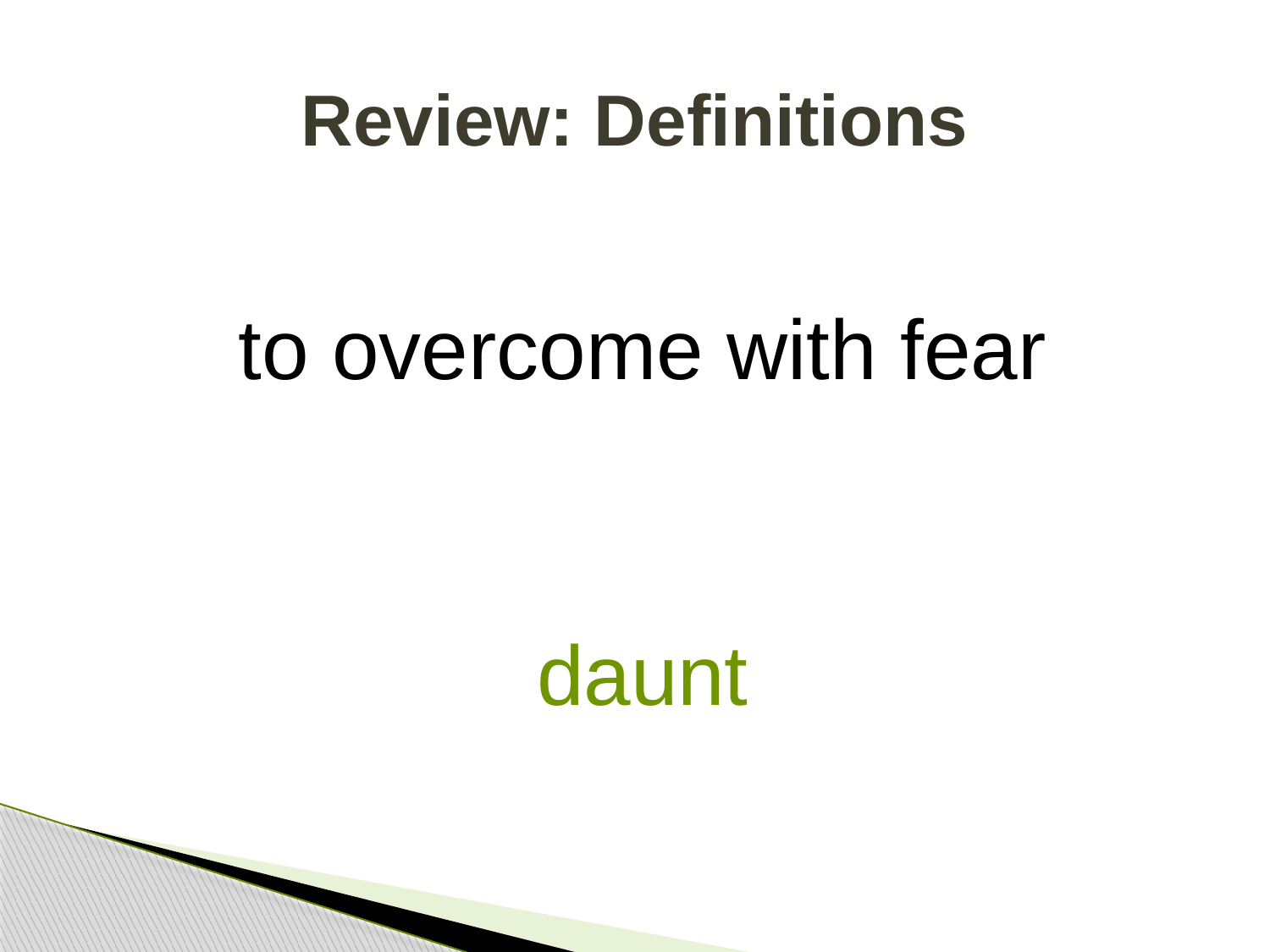

# Review: Definitions

to overcome with fear

daunt